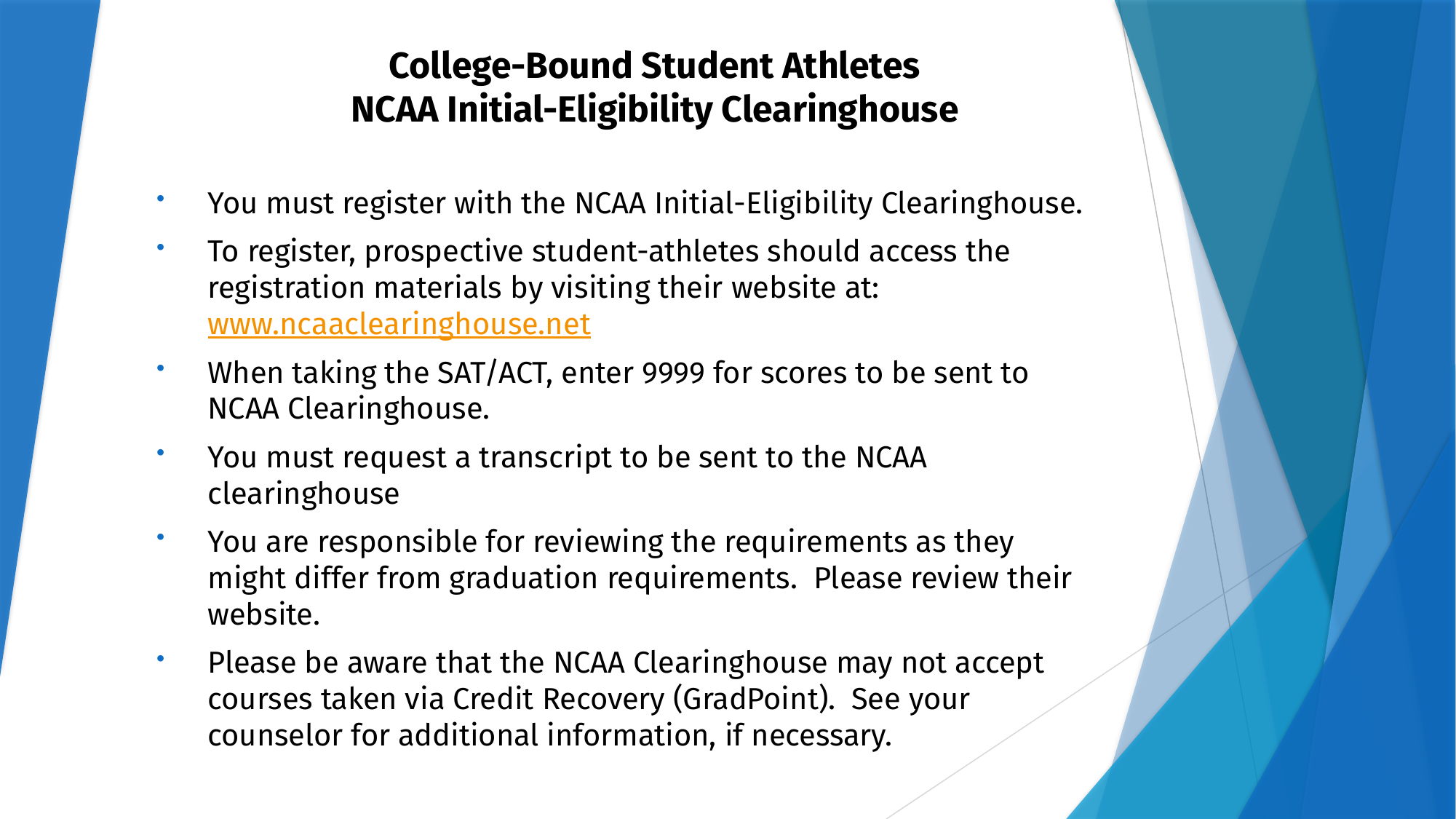

# College-Bound Student Athletes NCAA Initial-Eligibility Clearinghouse

You must register with the NCAA Initial-Eligibility Clearinghouse.
To register, prospective student-athletes should access the registration materials by visiting their website at:  www.ncaaclearinghouse.net
When taking the SAT/ACT, enter 9999 for scores to be sent to NCAA Clearinghouse.
You must request a transcript to be sent to the NCAA clearinghouse
You are responsible for reviewing the requirements as they might differ from graduation requirements.  Please review their website.
Please be aware that the NCAA Clearinghouse may not accept courses taken via Credit Recovery (GradPoint).  See your counselor for additional information, if necessary.